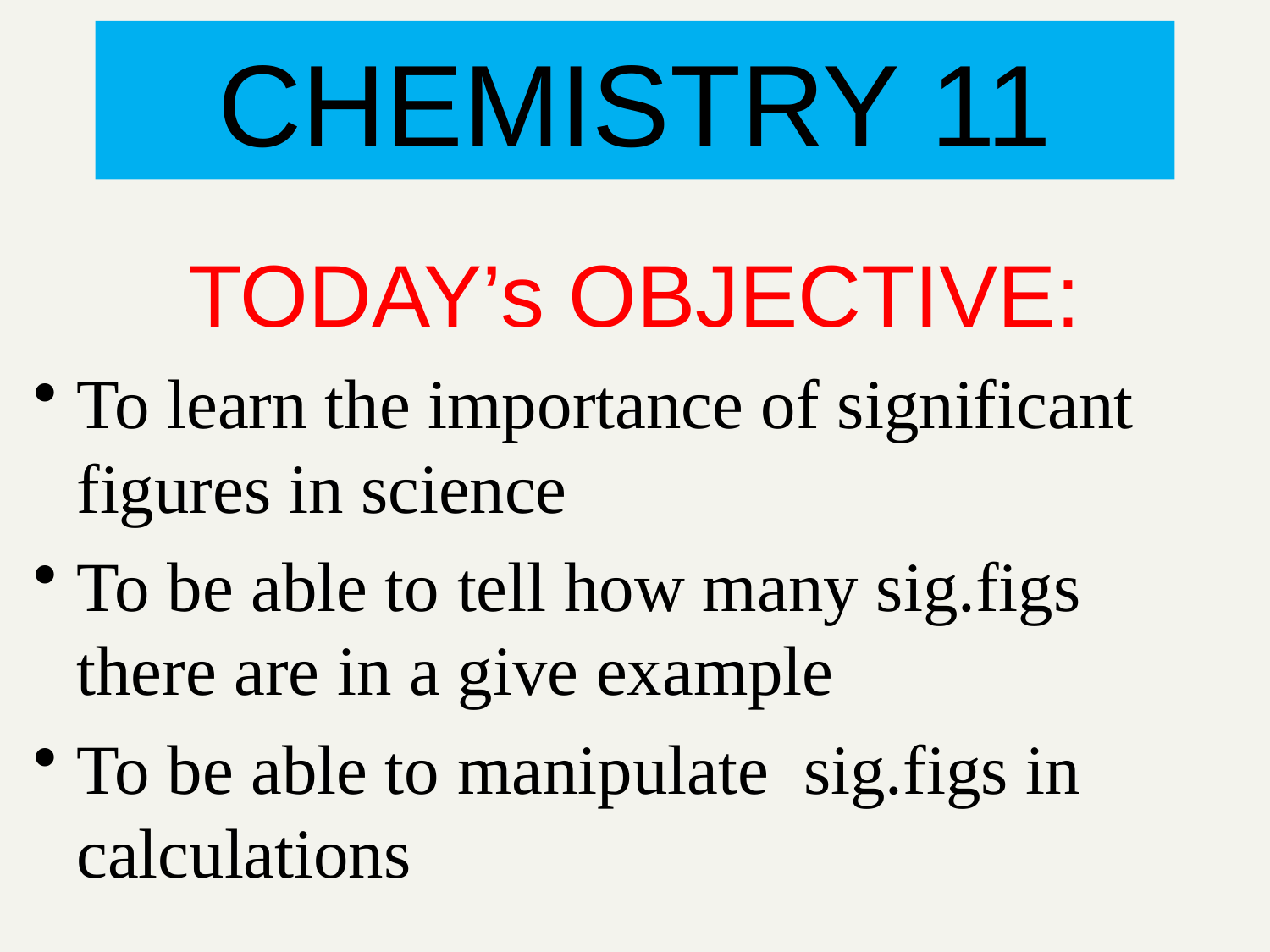

# CHEMISTRY 11
TODAY’s OBJECTIVE:
To learn the importance of significant figures in science
To be able to tell how many sig.figs there are in a give example
To be able to manipulate  sig.figs in calculations